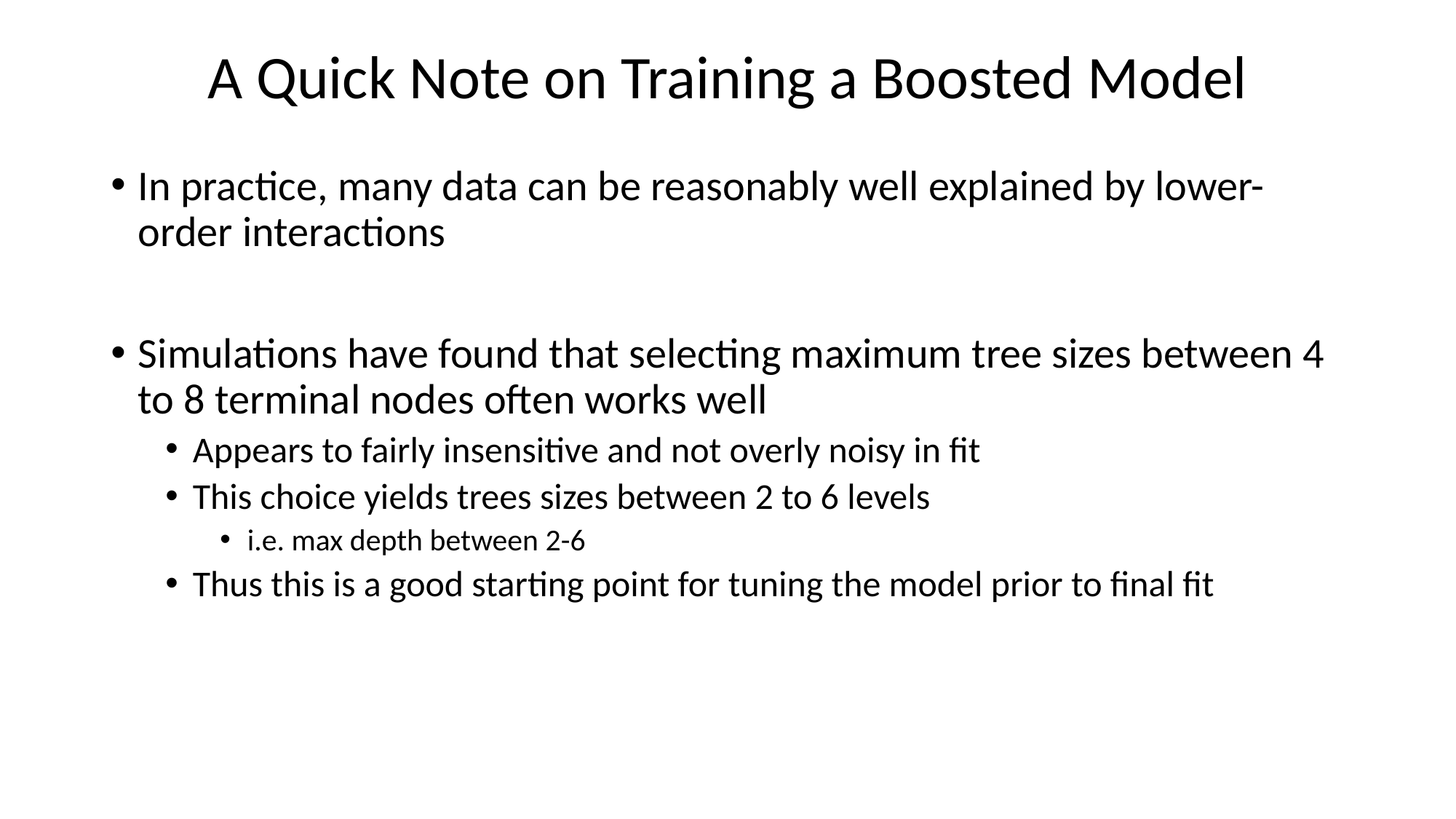

# A Quick Note on Training a Boosted Model
In practice, many data can be reasonably well explained by lower-order interactions

Simulations have found that selecting maximum tree sizes between 4 to 8 terminal nodes often works well
Appears to fairly insensitive and not overly noisy in fit
This choice yields trees sizes between 2 to 6 levels
i.e. max depth between 2-6
Thus this is a good starting point for tuning the model prior to final fit